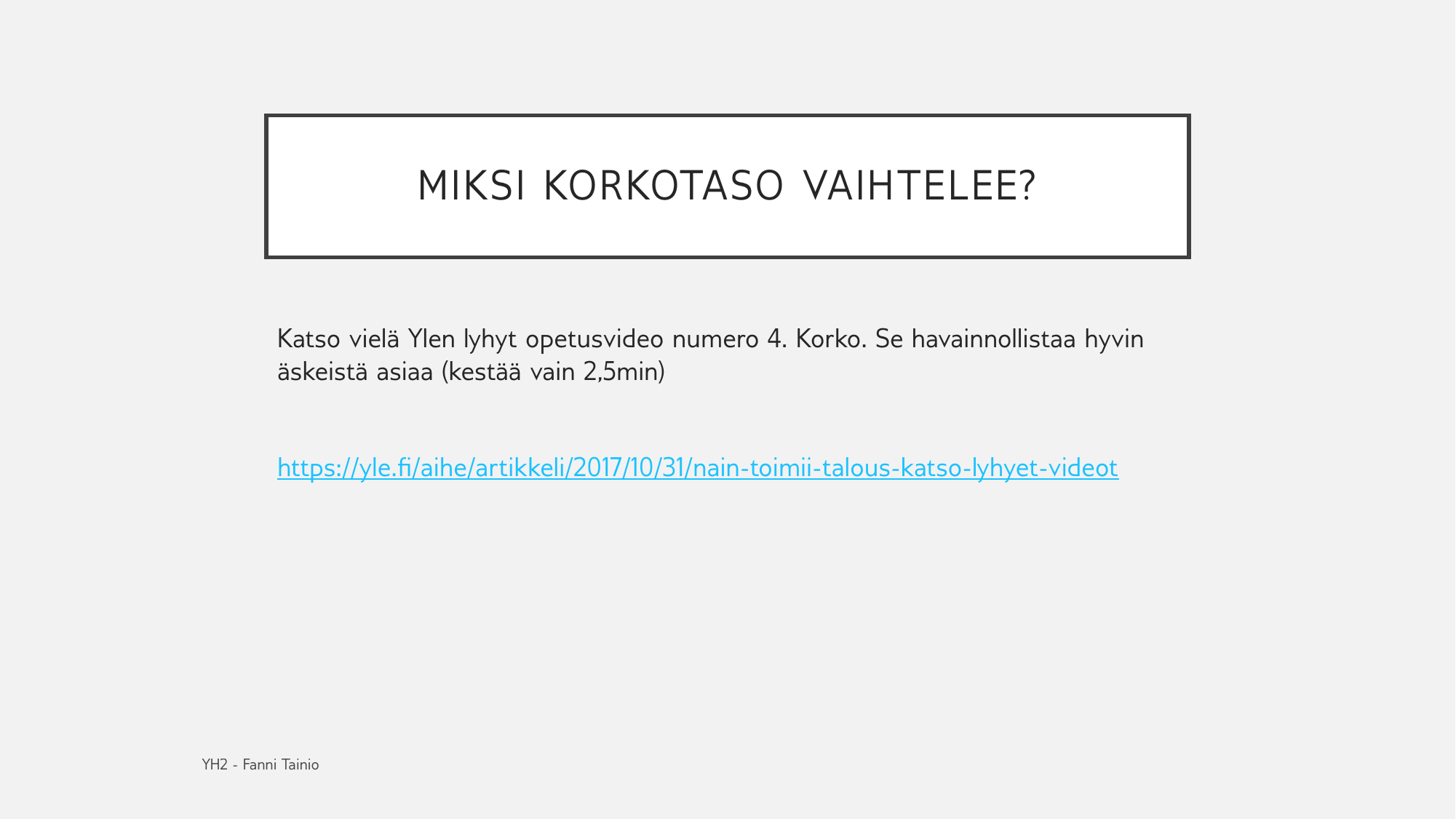

# Miksi korkotaso vaihtelee?
Katso vielä Ylen lyhyt opetusvideo numero 4. Korko. Se havainnollistaa hyvin äskeistä asiaa (kestää vain 2,5min)

https://yle.fi/aihe/artikkeli/2017/10/31/nain-toimii-talous-katso-lyhyet-videot

YH2 - Fanni Tainio